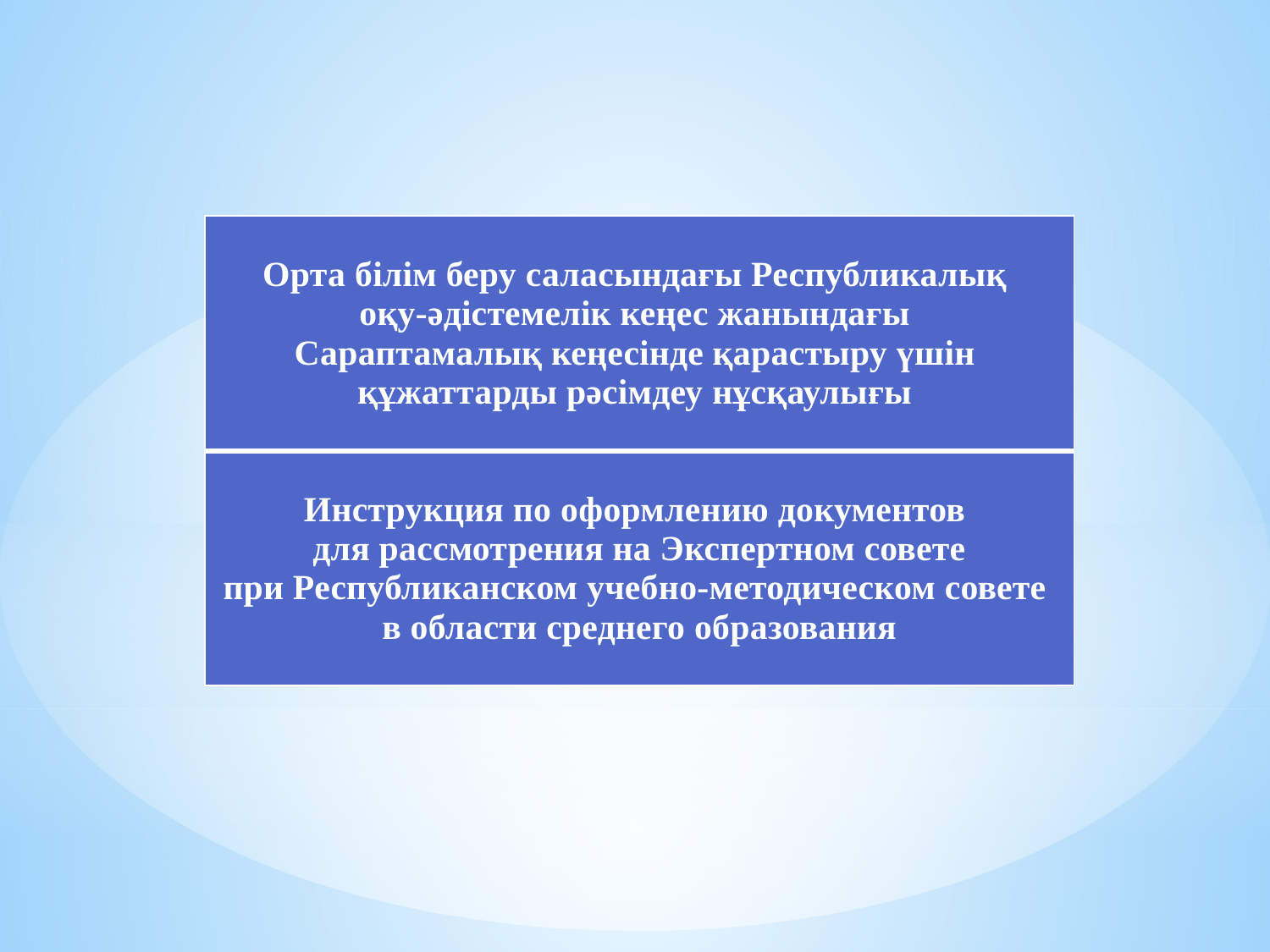

| Орта білім беру саласындағы Республикалық оқу-әдістемелік кеңес жанындағы Сараптамалық кеңесінде қарастыру үшін құжаттарды рәсімдеу нұсқаулығы |
| --- |
| Инструкция по оформлению документов для рассмотрения на Экспертном совете при Республиканском учебно-методическом совете в области среднего образования |